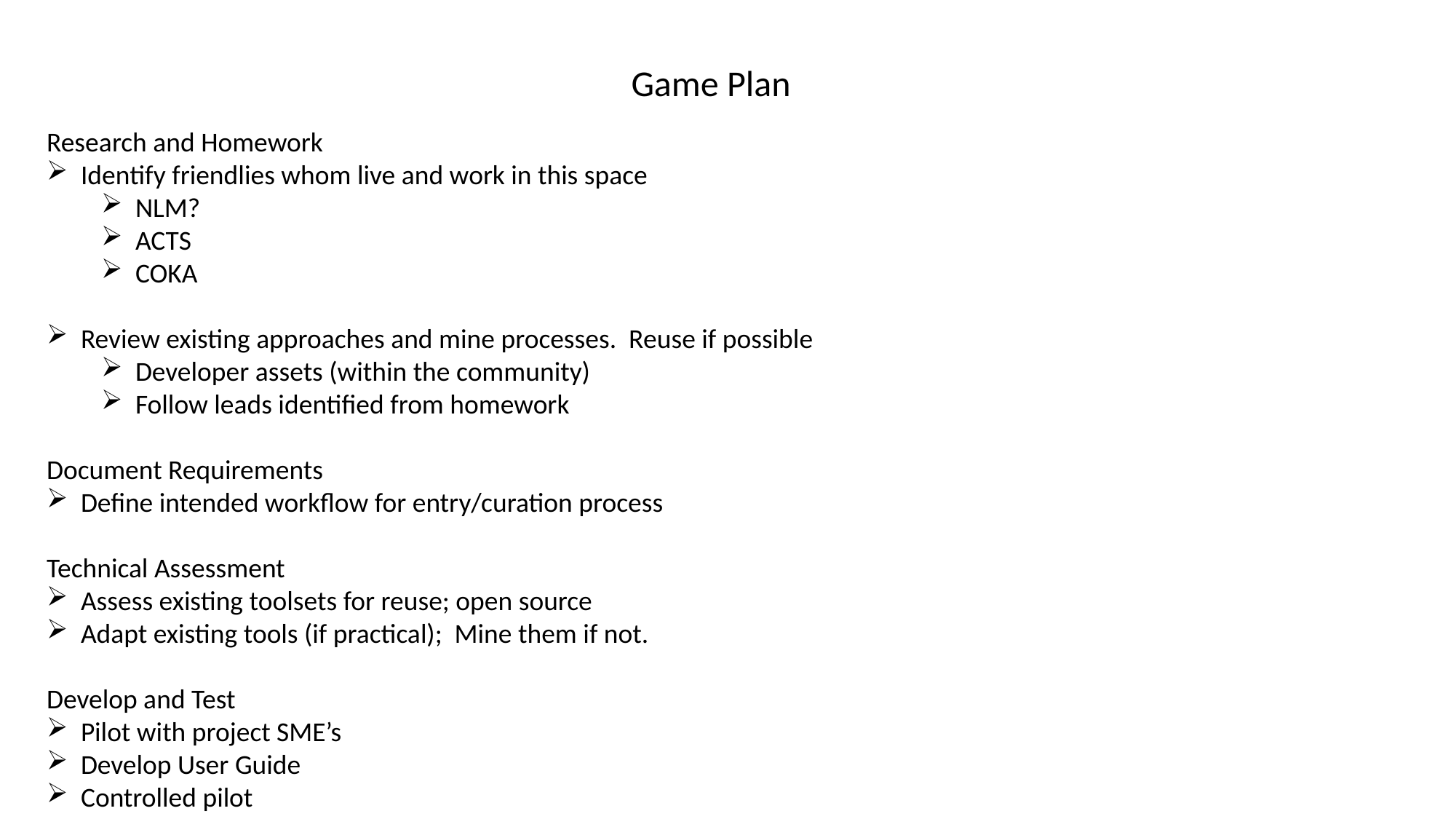

Game Plan

Research and Homework
Identify friendlies whom live and work in this space
NLM?
ACTS
COKA

Review existing approaches and mine processes.  Reuse if possible
Developer assets (within the community)
Follow leads identified from homework

Document Requirements
Define intended workflow for entry/curation process

Technical Assessment
Assess existing toolsets for reuse; open source
Adapt existing tools (if practical);  Mine them if not.

Develop and Test
Pilot with project SME’s
Develop User Guide
Controlled pilot

Production Environment
Deploy